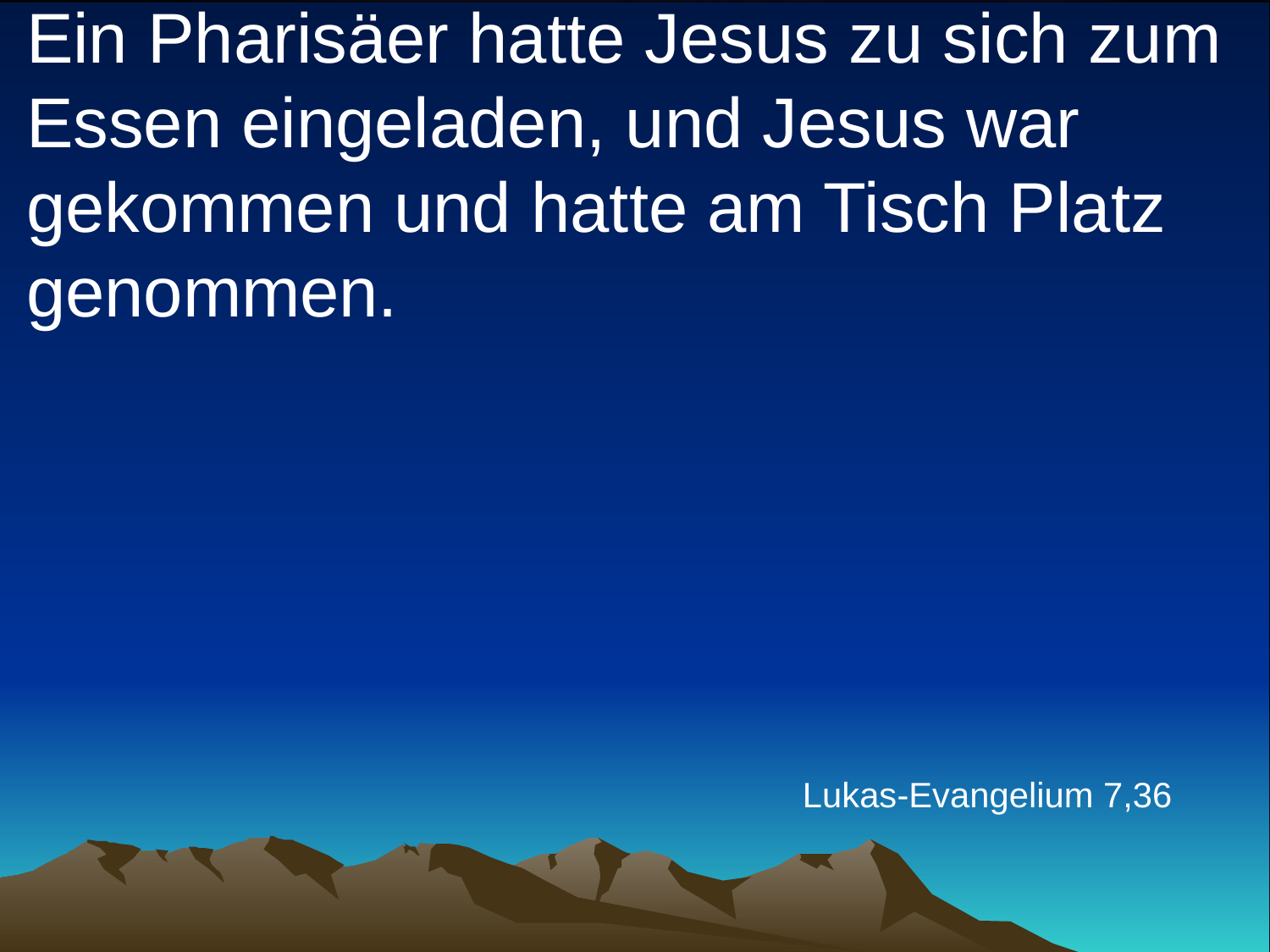

# Ein Pharisäer hatte Jesus zu sich zum Essen eingeladen, und Jesus war gekommen und hatte am Tisch Platz genommen.
Lukas-Evangelium 7,36